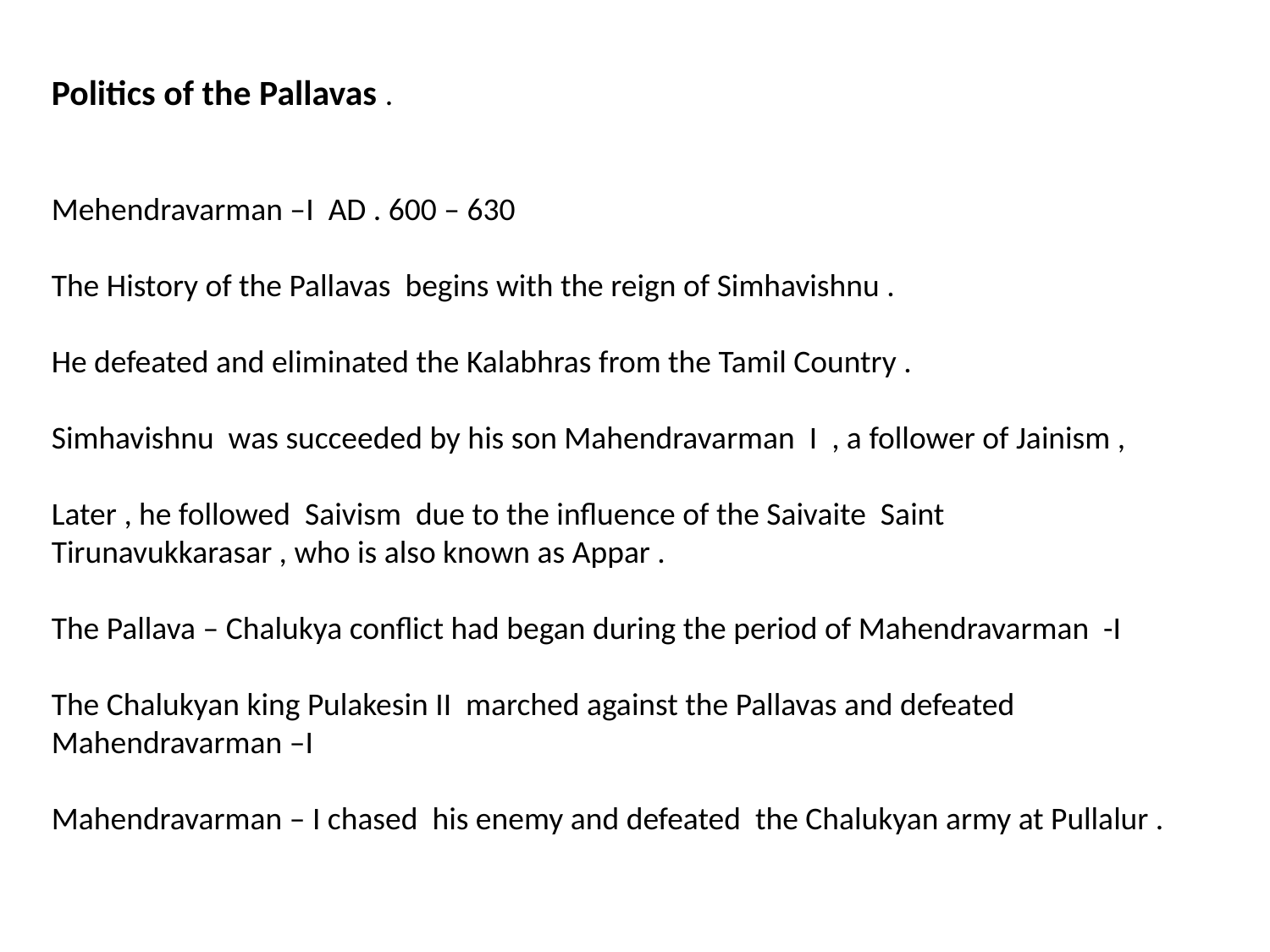

Politics of the Pallavas .

Mehendravarman –I  AD . 600 – 630

The History of the Pallavas  begins with the reign of Simhavishnu .

He defeated and eliminated the Kalabhras from the Tamil Country .

Simhavishnu  was succeeded by his son Mahendravarman  I  , a follower of Jainism ,

Later , he followed  Saivism  due to the influence of the Saivaite  Saint Tirunavukkarasar , who is also known as Appar .

The Pallava – Chalukya conflict had began during the period of Mahendravarman  -I

The Chalukyan king Pulakesin II  marched against the Pallavas and defeated  Mahendravarman –I

Mahendravarman – I chased  his enemy and defeated  the Chalukyan army at Pullalur .